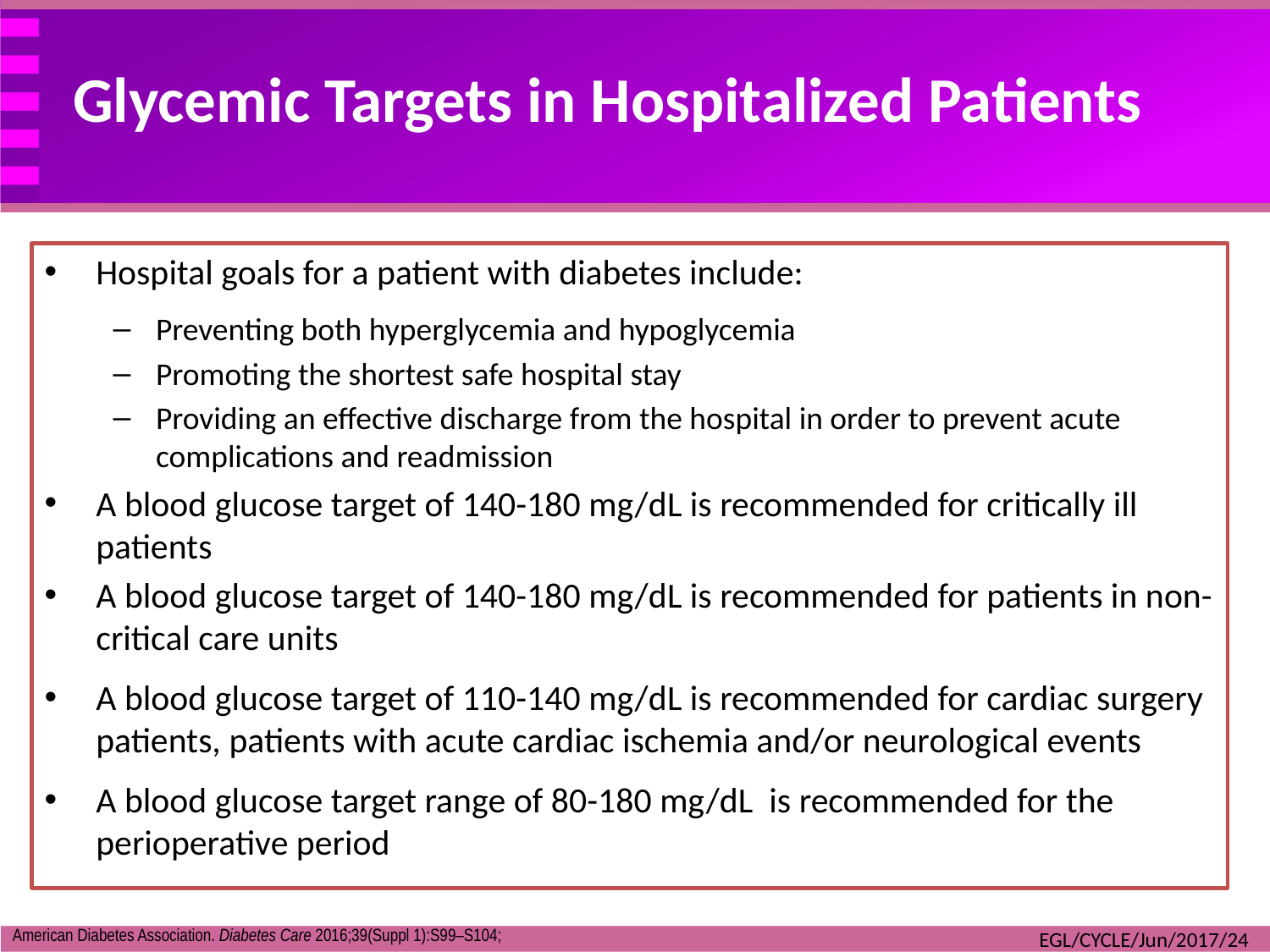

# Glycemic Targets in Hospitalized Patients
Hospital goals for a patient with diabetes include:
Preventing both hyperglycemia and hypoglycemia
Promoting the shortest safe hospital stay
Providing an effective discharge from the hospital in order to prevent acute complications and readmission
A blood glucose target of 140-180 mg/dL is recommended for critically ill patients
A blood glucose target of 140-180 mg/dL is recommended for patients in non-critical care units
A blood glucose target of 110-140 mg/dL is recommended for cardiac surgery patients, patients with acute cardiac ischemia and/or neurological events
A blood glucose target range of 80-180 mg/dL  is recommended for the perioperative period
American Diabetes Association. Diabetes Care 2016;39(Suppl 1):S99–S104;
EGL/CYCLE/Jun/2017/24